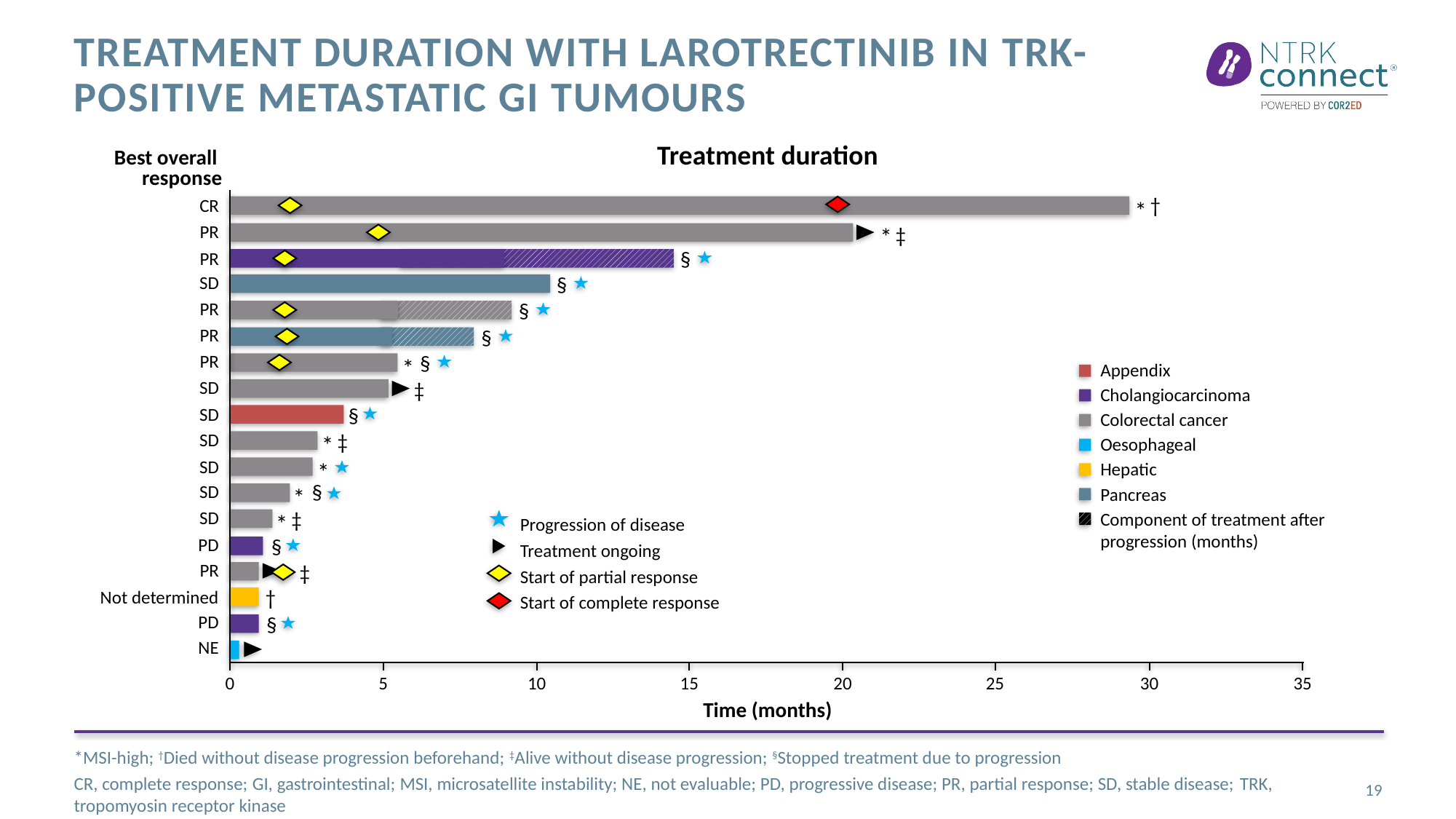

# Treatment duration with larotrectinib in trk-positive metastatic GI tumours

Treatment duration
Best overall
response
 †
CR
*

PR
 ‡
*

 §
PR

 §
SD

PR
 §

PR
 §

PR
 §
*

Appendix
Cholangiocarcinoma
Colorectal cancer
Oesophageal
Hepatic
Pancreas
Component of treatment after
progression (months)

SD
 ‡

 §
SD

 ‡
SD
*

SD
*

 §
SD
*

SD
 ‡
*
Progression of disease
Treatment ongoing
Start of partial response
Start of complete response

 §
PD

PR
 ‡

 †
Not determined

PD
 §

NE

0
5
10
15
20
25
30
35
Time (months)
*MSI-high; †Died without disease progression beforehand; ‡Alive without disease progression; §Stopped treatment due to progression
CR, complete response; GI, gastrointestinal; MSI, microsatellite instability; NE, not evaluable; PD, progressive disease; PR, partial response; SD, stable disease; TRK, tropomyosin receptor kinase
19